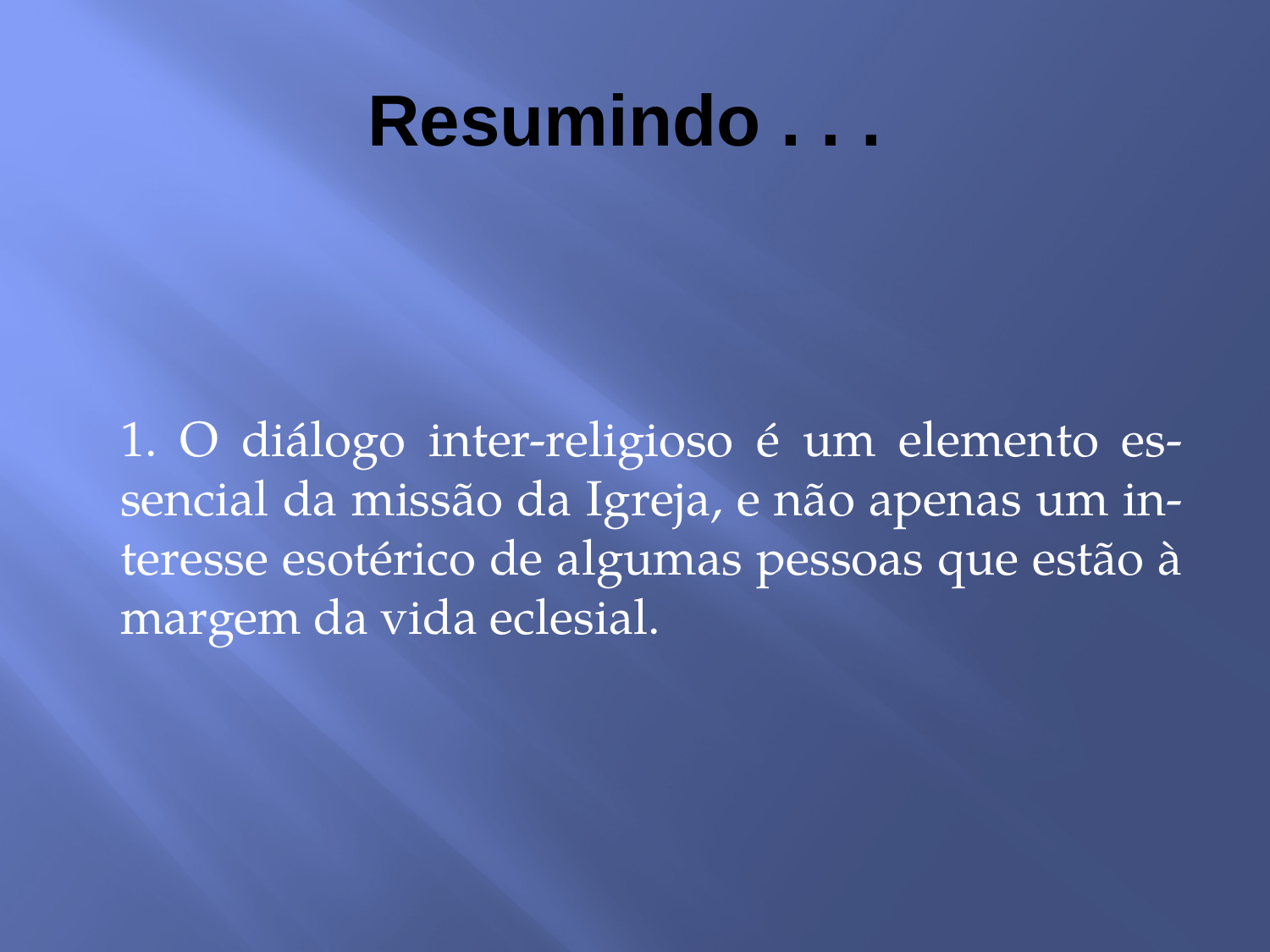

# Resumindo . . .

1. O diálogo inter-religioso é um elemento es-sencial da missão da Igreja, e não apenas um in-teresse esotérico de algumas pessoas que estão à margem da vida eclesial.